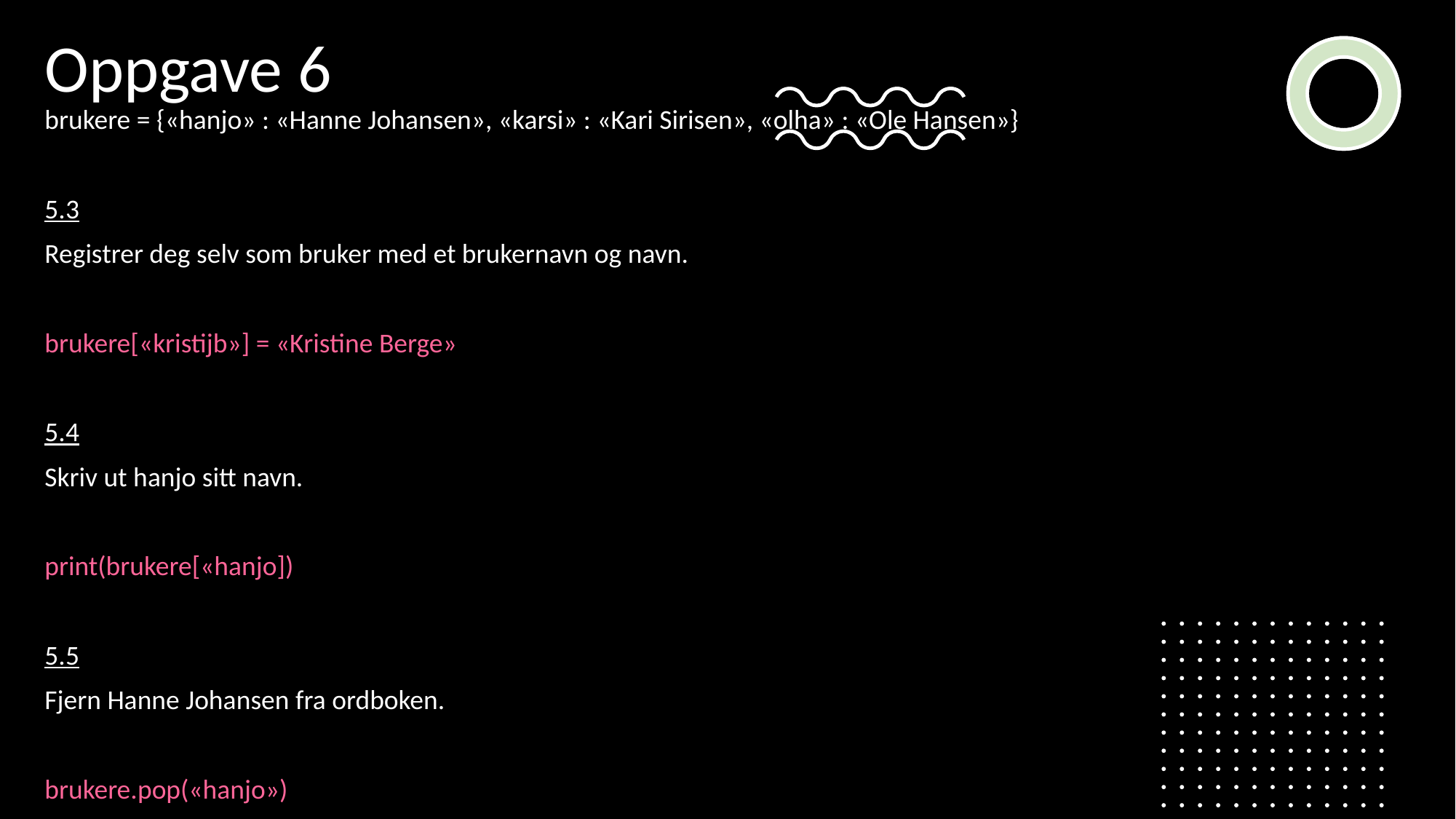

Oppgave 6

brukere = {«hanjo» : «Hanne Johansen», «karsi» : «Kari Sirisen», «olha» : «Ole Hansen»}

5.3
Registrer deg selv som bruker med et brukernavn og navn.

brukere[«kristijb»] = «Kristine Berge»

5.4
Skriv ut hanjo sitt navn.

print(brukere[«hanjo])

5.5
Fjern Hanne Johansen fra ordboken.

brukere.pop(«hanjo»)